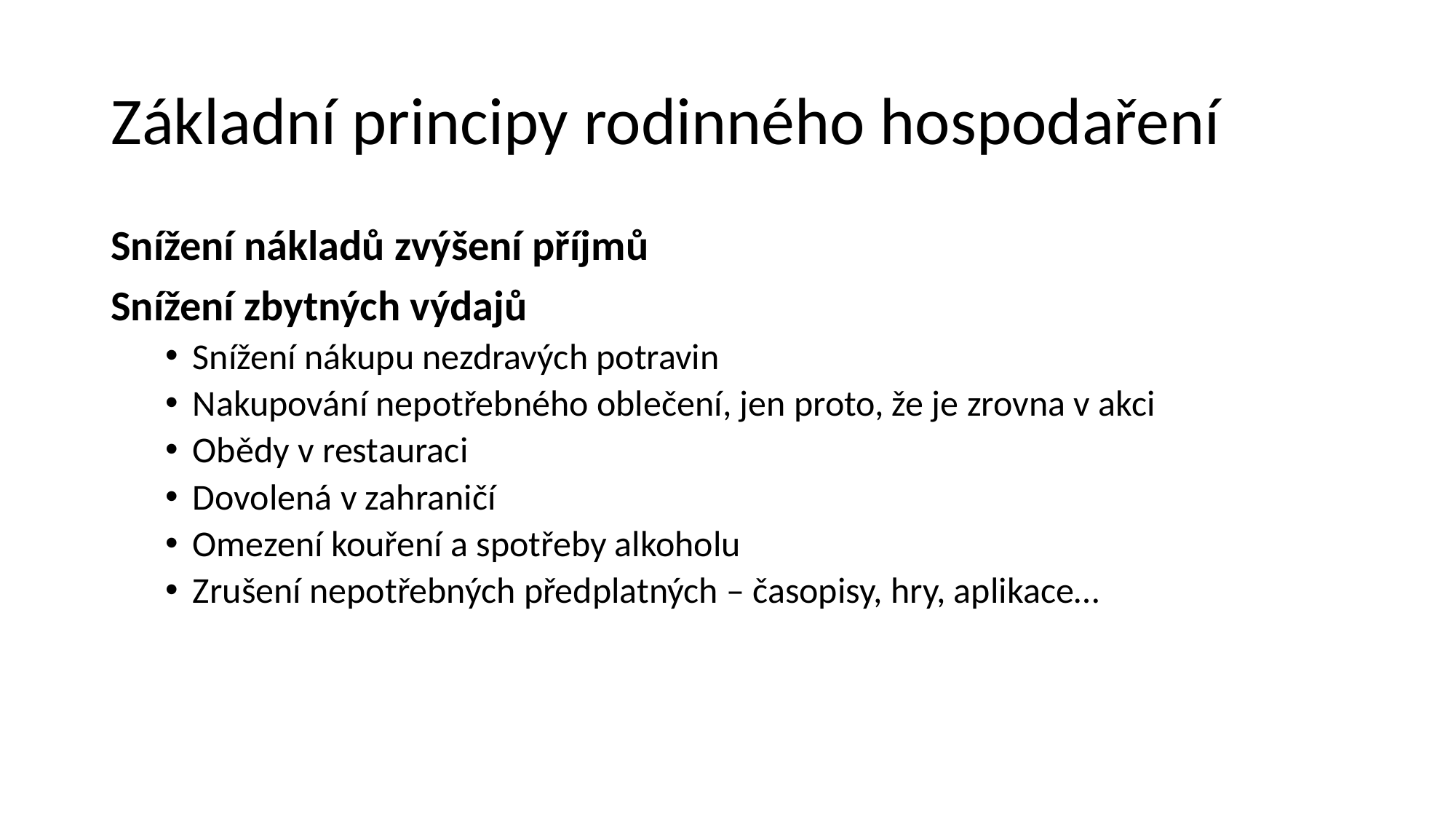

# Základní principy rodinného hospodaření
Snížení nákladů zvýšení příjmů
Snížení zbytných výdajů
Snížení nákupu nezdravých potravin
Nakupování nepotřebného oblečení, jen proto, že je zrovna v akci
Obědy v restauraci
Dovolená v zahraničí
Omezení kouření a spotřeby alkoholu
Zrušení nepotřebných předplatných – časopisy, hry, aplikace…